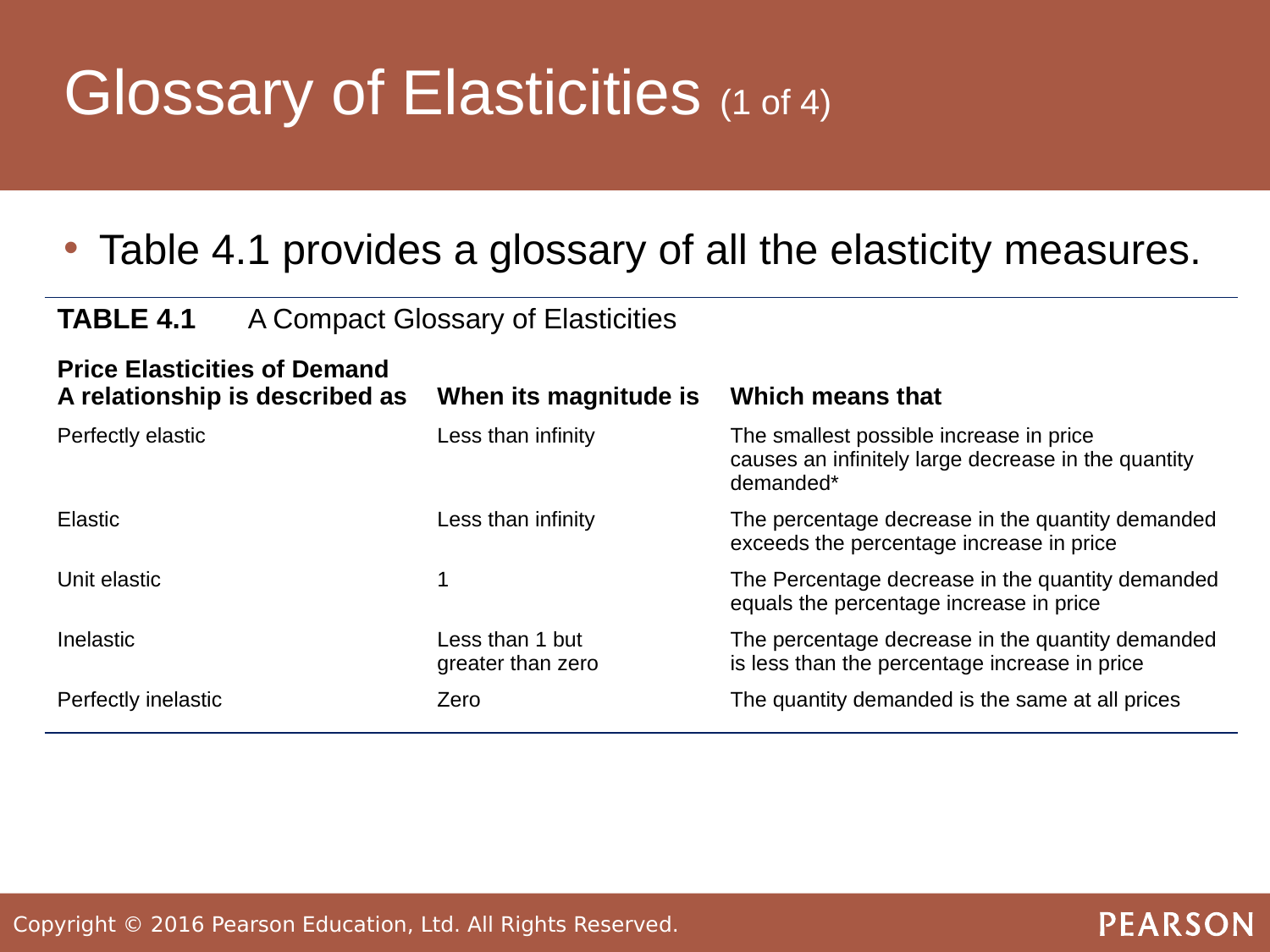

# Glossary of Elasticities (1 of 4)
Table 4.1 provides a glossary of all the elasticity measures.
| TABLE 4.1 | A Compact Glossary of Elasticities |  |  |
| --- | --- | --- | --- |
| Price Elasticities of Demand A relationship is described as |  | When its magnitude is | Which means that |
| Perfectly elastic |  | Less than infinity | The smallest possible increase in price causes an infinitely large decrease in the quantity demanded\* |
| Elastic |  | Less than infinity | The percentage decrease in the quantity demanded exceeds the percentage increase in price |
| Unit elastic |  | 1 | The Percentage decrease in the quantity demanded equals the percentage increase in price |
| Inelastic |  | Less than 1 but greater than zero | The percentage decrease in the quantity demanded is less than the percentage increase in price |
| Perfectly inelastic |  | Zero | The quantity demanded is the same at all prices |